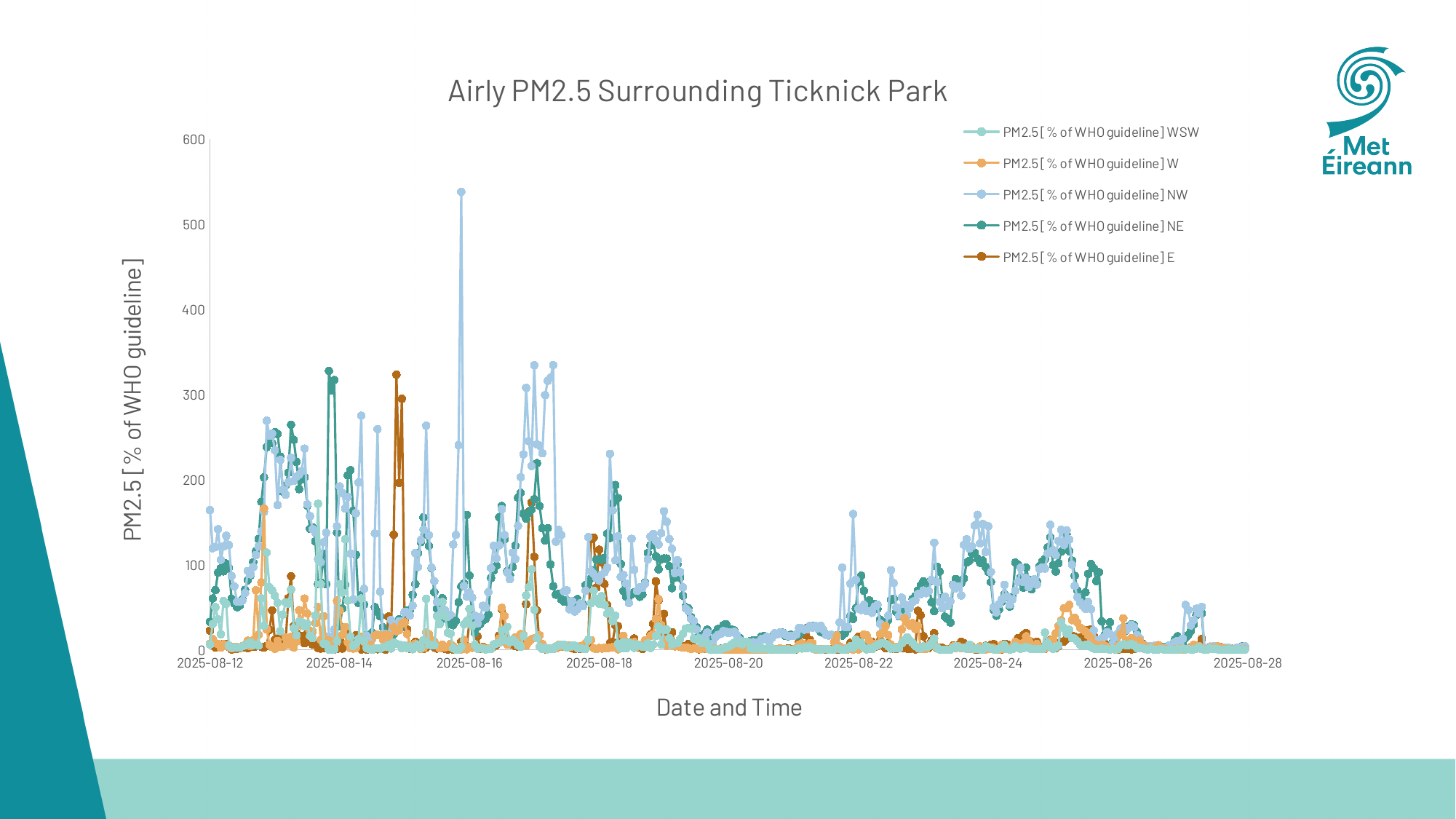

### Chart: Airly PM2.5 Surrounding Ticknick Park

| Category | PM2.5 [% of WHO guideline] WSW | PM2.5 [% of WHO guideline] W | PM2.5 [% of WHO guideline] NW | PM2.5 [% of WHO guideline] NE | PM2.5 [% of WHO guideline] E |
|---|---|---|---|---|---|